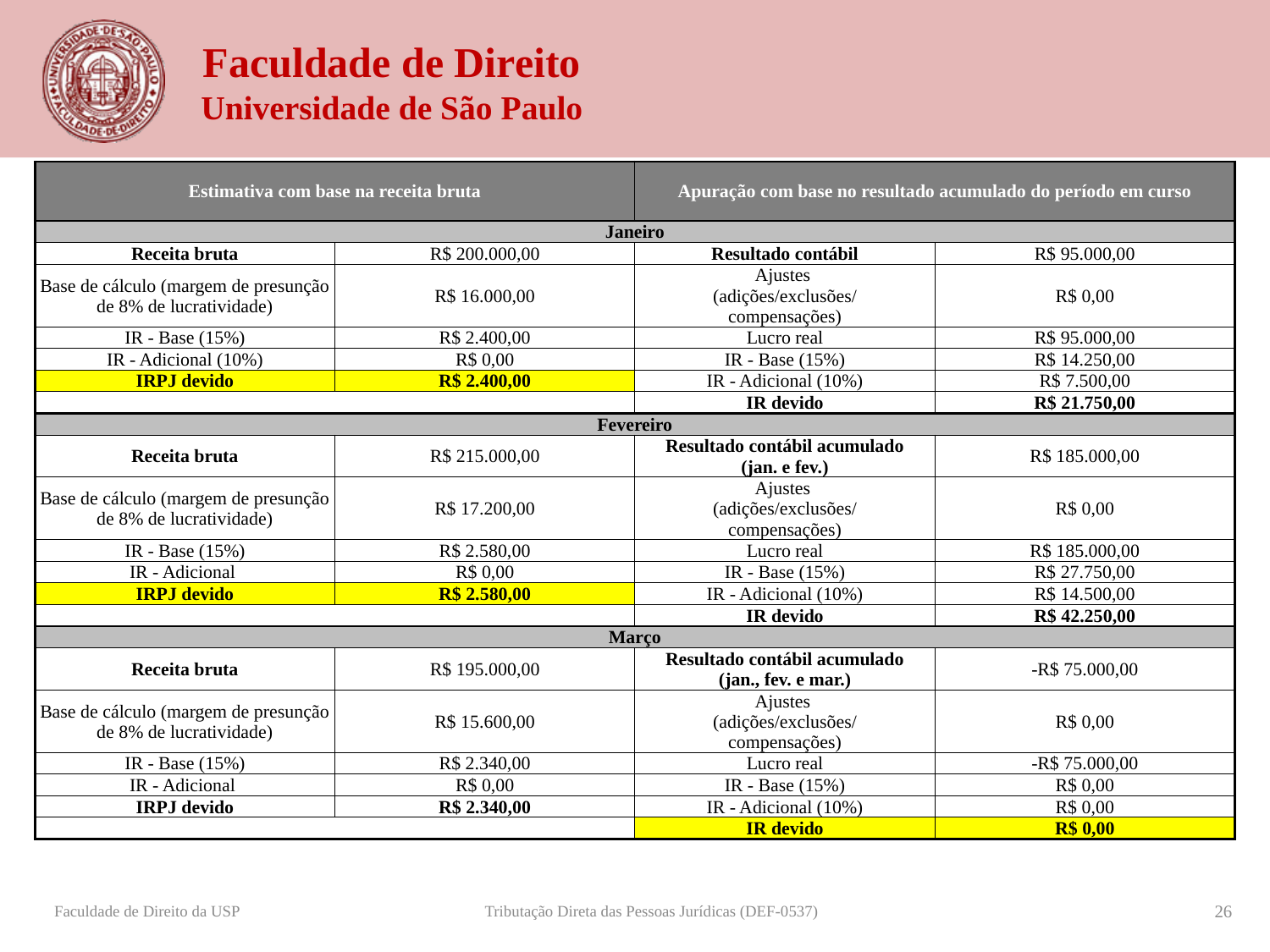

| Estimativa com base na receita bruta |  | Apuração com base no resultado acumulado do período em curso |  |
| --- | --- | --- | --- |
| Janeiro |  |  |  |
| Receita bruta | R$ 200.000,00 | Resultado contábil | R$ 95.000,00 |
| Base de cálculo (margem de presunção de 8% de lucratividade) | R$ 16.000,00 | Ajustes (adições/exclusões/ compensações) | R$ 0,00 |
| IR - Base (15%) | R$ 2.400,00 | Lucro real | R$ 95.000,00 |
| IR - Adicional (10%) | R$ 0,00 | IR - Base (15%) | R$ 14.250,00 |
| IRPJ devido | R$ 2.400,00 | IR - Adicional (10%) | R$ 7.500,00 |
|  |  | IR devido | R$ 21.750,00 |
| Fevereiro |  |  |  |
| Receita bruta | R$ 215.000,00 | Resultado contábil acumulado (jan. e fev.) | R$ 185.000,00 |
| Base de cálculo (margem de presunção de 8% de lucratividade) | R$ 17.200,00 | Ajustes (adições/exclusões/ compensações) | R$ 0,00 |
| IR - Base (15%) | R$ 2.580,00 | Lucro real | R$ 185.000,00 |
| IR - Adicional | R$ 0,00 | IR - Base (15%) | R$ 27.750,00 |
| IRPJ devido | R$ 2.580,00 | IR - Adicional (10%) | R$ 14.500,00 |
|  |  | IR devido | R$ 42.250,00 |
| Março |  |  |  |
| Receita bruta | R$ 195.000,00 | Resultado contábil acumulado (jan., fev. e mar.) | -R$ 75.000,00 |
| Base de cálculo (margem de presunção de 8% de lucratividade) | R$ 15.600,00 | Ajustes (adições/exclusões/ compensações) | R$ 0,00 |
| IR - Base (15%) | R$ 2.340,00 | Lucro real | -R$ 75.000,00 |
| IR - Adicional | R$ 0,00 | IR - Base (15%) | R$ 0,00 |
| IRPJ devido | R$ 2.340,00 | IR - Adicional (10%) | R$ 0,00 |
|  |  | IR devido | R$ 0,00 |